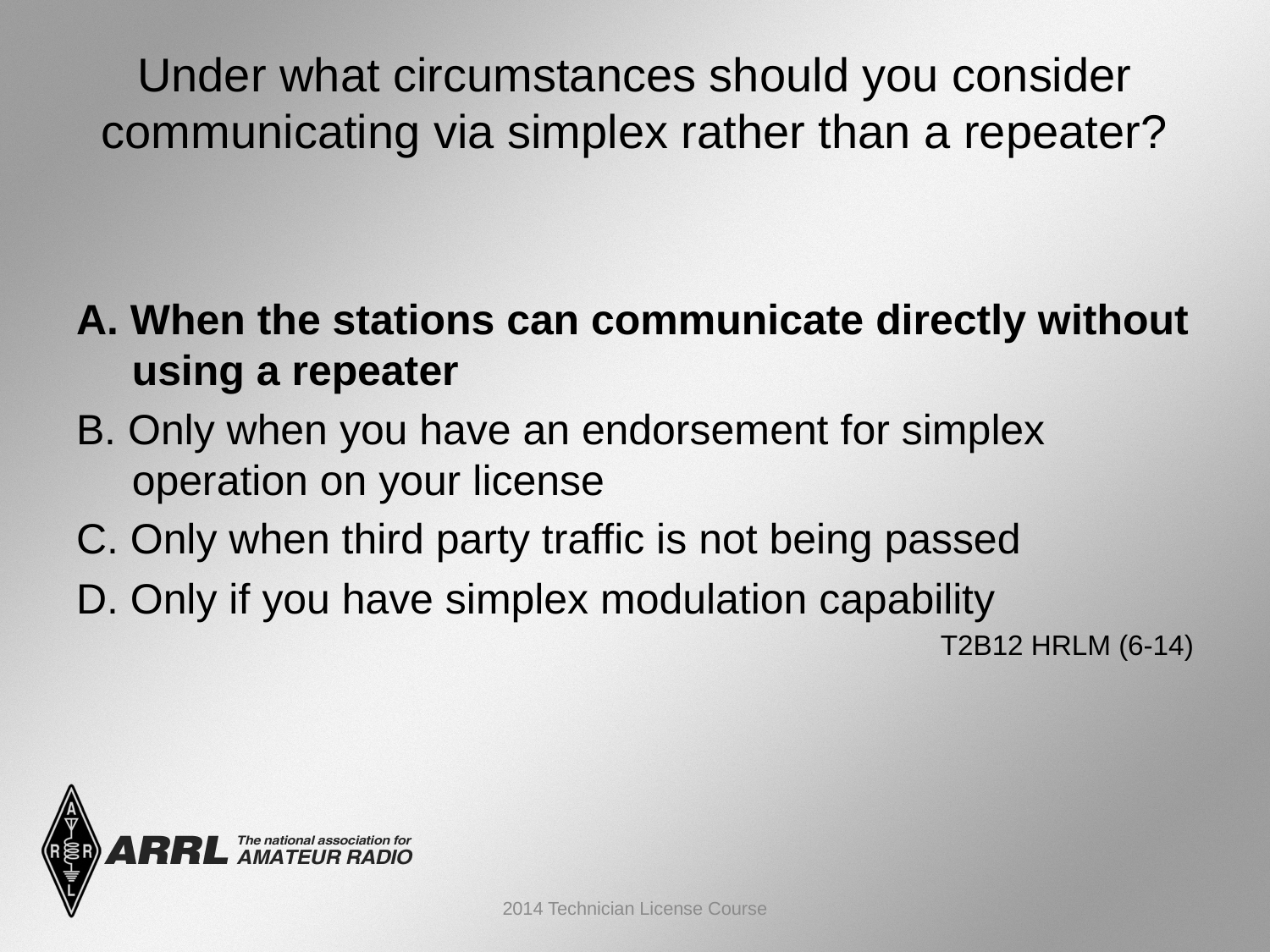

# Under what circumstances should you consider communicating via simplex rather than a repeater?
A. When the stations can communicate directly without using a repeater
B. Only when you have an endorsement for simplex operation on your license
C. Only when third party traffic is not being passed
D. Only if you have simplex modulation capability
 T2B12 HRLM (6-14)
2014 Technician License Course